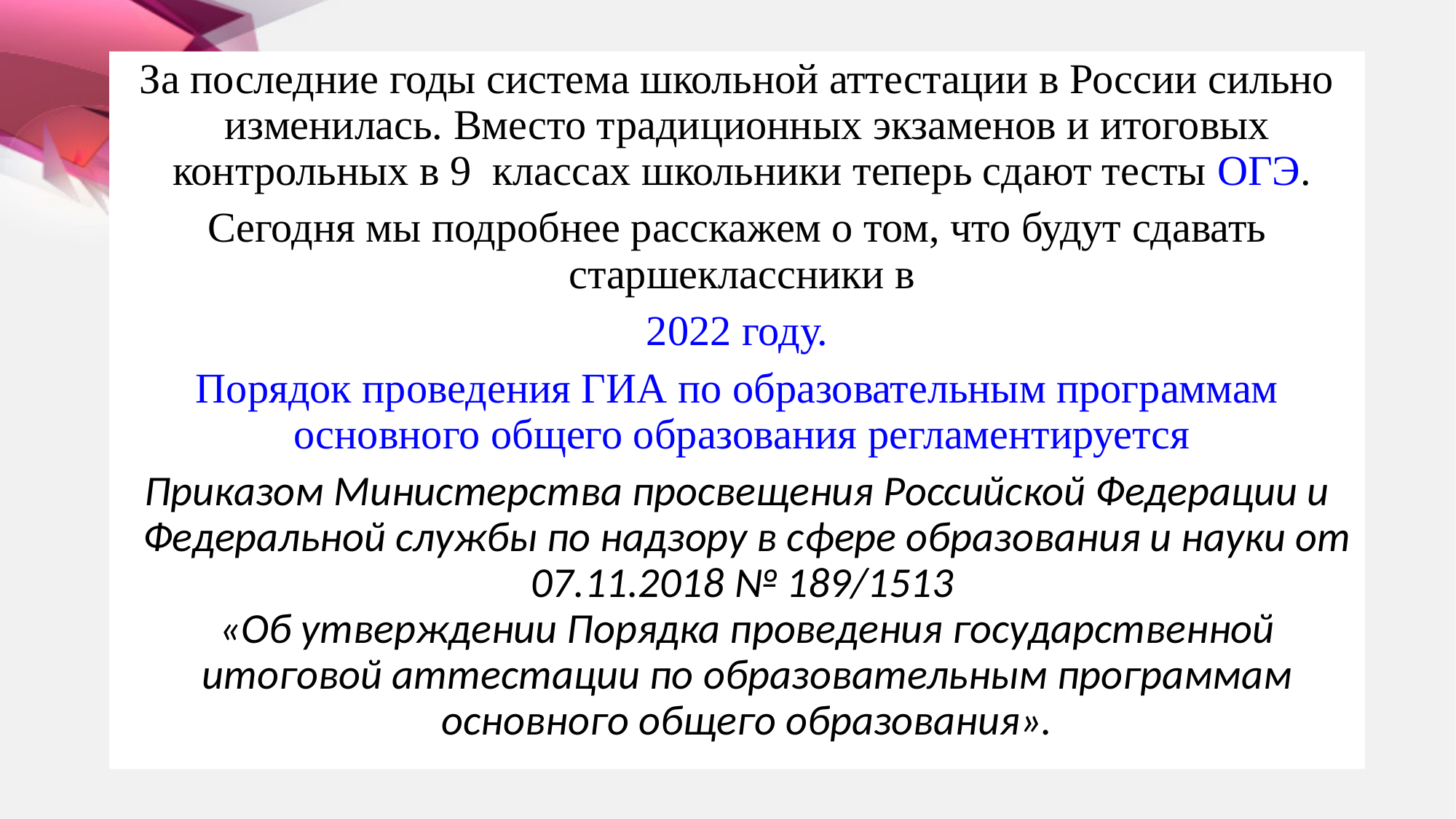

#
За последние годы система школьной аттестации в России сильно изменилась. Вместо традиционных экзаменов и итоговых контрольных в 9  классах школьники теперь сдают тесты ОГЭ.
Сегодня мы подробнее расскажем о том, что будут сдавать старшеклассники в
2022 году.
Порядок проведения ГИА по образовательным программам основного общего образования регламентируется
Приказом Министерства просвещения Российской Федерации и Федеральной службы по надзору в сфере образования и науки от 07.11.2018 № 189/1513
«Об утверждении Порядка проведения государственной итоговой аттестации по образовательным программам основного общего образования».